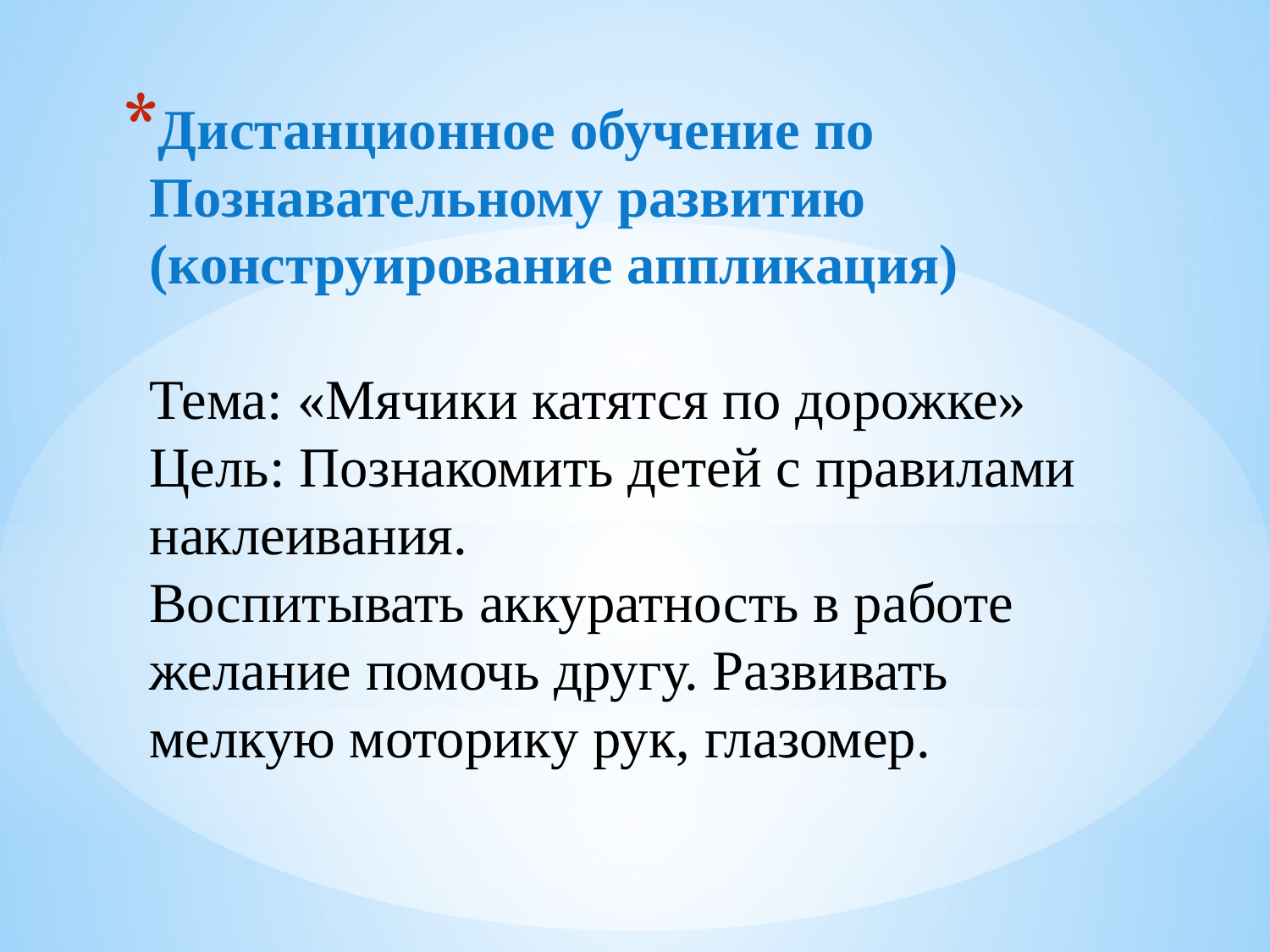

# Дистанционное обучение по Познавательному развитию (конструирование аппликация) Тема: «Мячики катятся по дорожке» Цель: Познакомить детей с правилами наклеивания. Воспитывать аккуратность в работе желание помочь другу. Развивать мелкую моторику рук, глазомер.